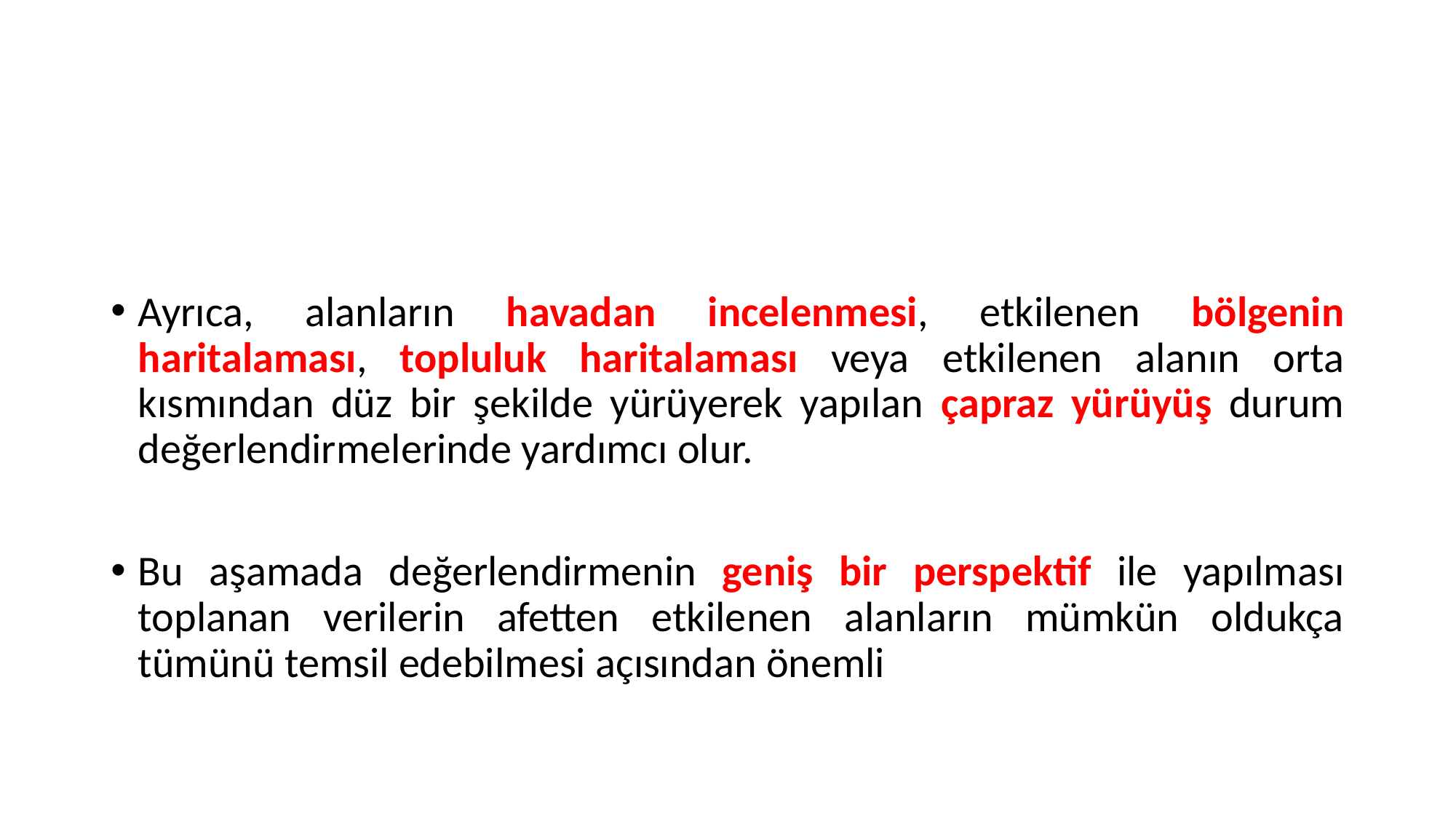

#

Ayrıca, alanların havadan incelenmesi, etkilenen bölgenin haritalaması, topluluk haritalaması veya etkilenen alanın orta kısmından düz bir şekilde yürüyerek yapılan çapraz yürüyüş durum değerlendirmelerinde yardımcı olur.

Bu aşamada değerlendirmenin geniş bir perspektif ile yapılması toplanan verilerin afetten etkilenen alanların mümkün oldukça tümünü temsil edebilmesi açısından önemli